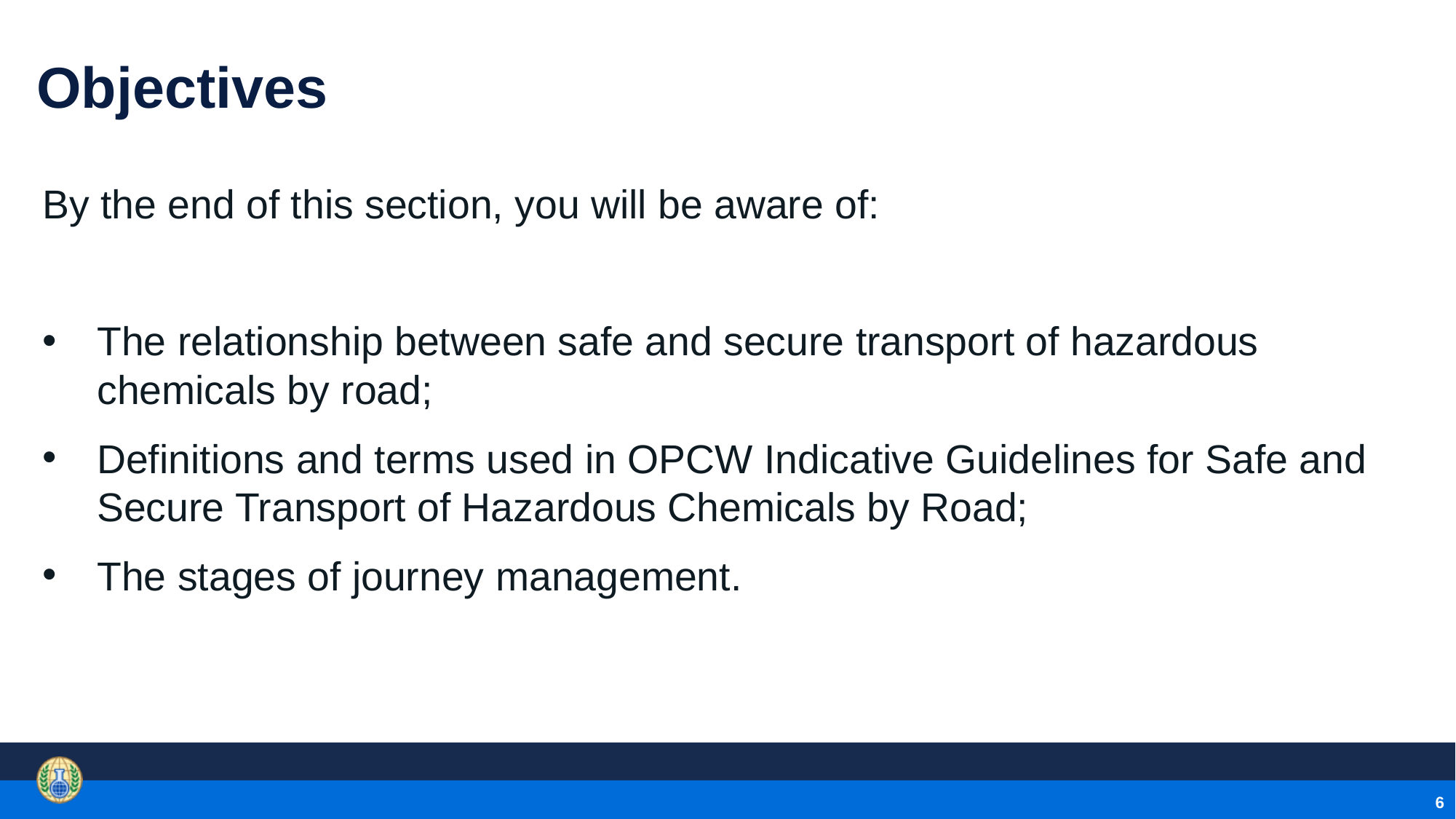

# Objectives
By the end of this section, you will be aware of:

The relationship between safe and secure transport of hazardous chemicals by road;
Definitions and terms used in OPCW Indicative Guidelines for Safe and Secure Transport of Hazardous Chemicals by Road;
The stages of journey management.

6